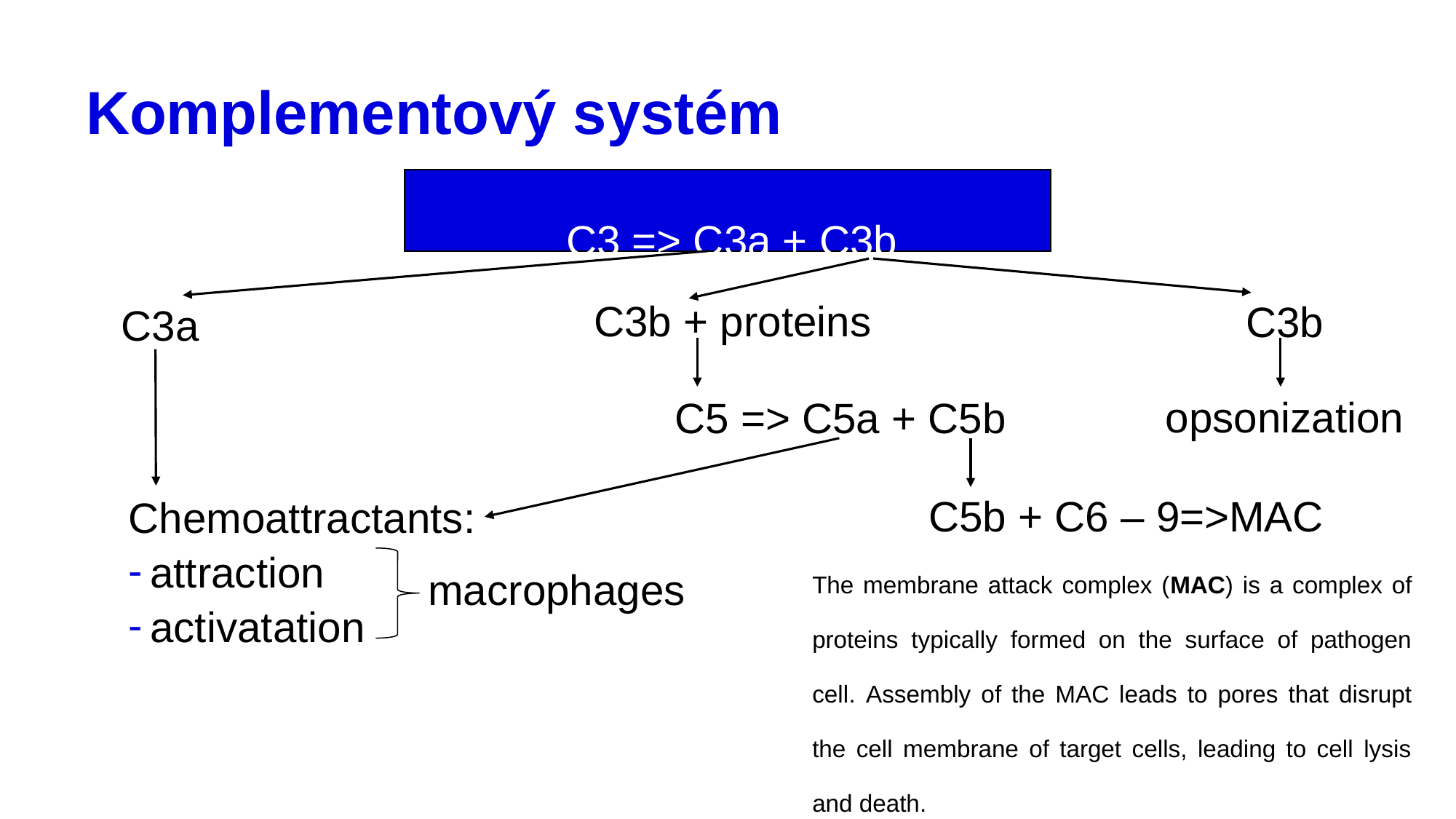

# Komplementový systém

C3 => C3a + C3b
C3a
Chemoattractants:
attraction
activatation

macrophages
C3b
opsonization
C3b + proteins
C5 => C5a + C5b
C5b + C6 – 9=>MAC
The membrane attack complex (MAC) is a complex of proteins typically formed on the surface of pathogen cell. Assembly of the MAC leads to pores that disrupt the cell membrane of target cells, leading to cell lysis and death.